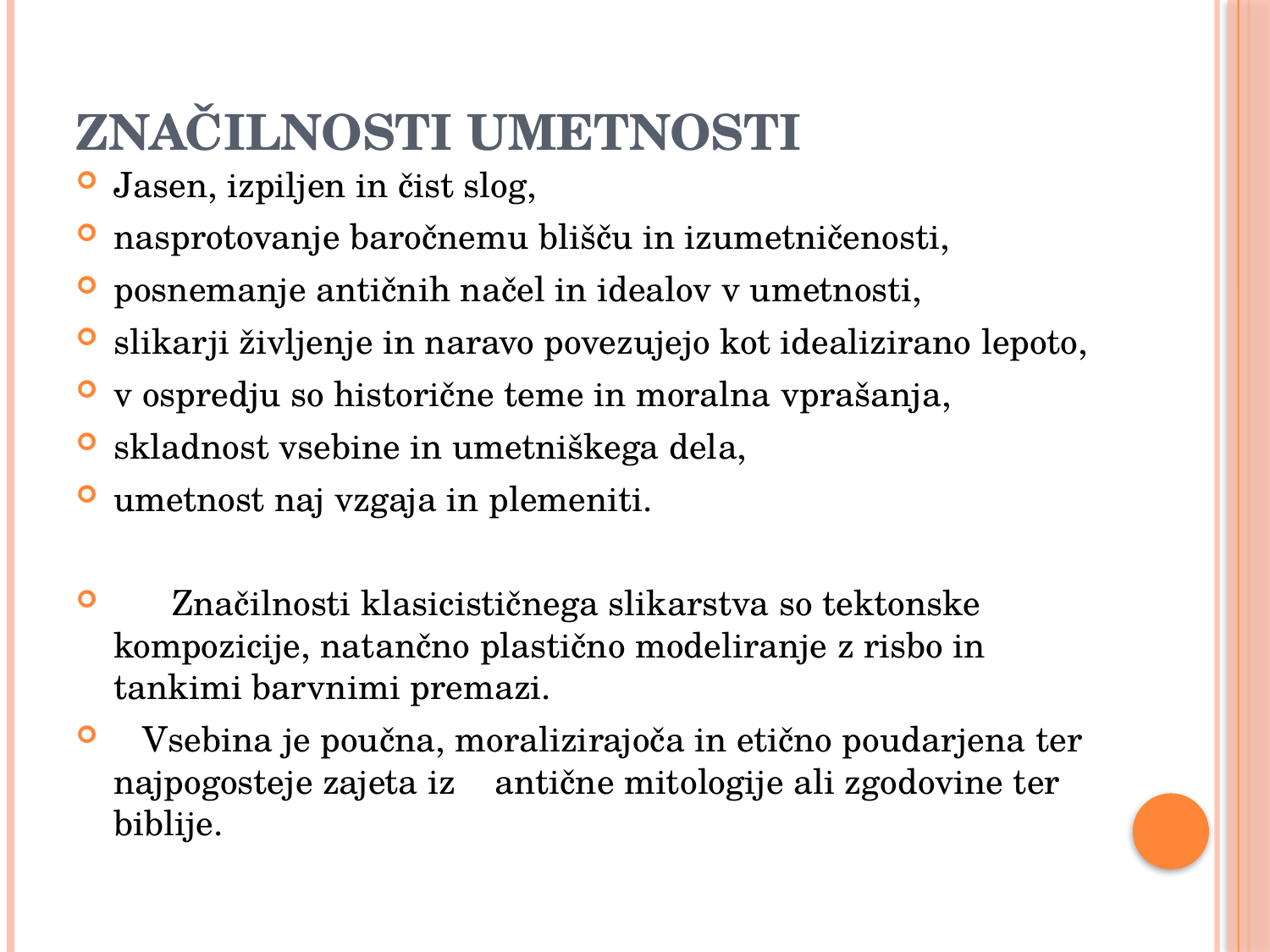

# ZNAČILNOSTI UMETNOSTI
Jasen, izpiljen in čist slog,
nasprotovanje baročnemu blišču in izumetničenosti,
posnemanje antičnih načel in idealov v umetnosti,
slikarji življenje in naravo povezujejo kot idealizirano lepoto,
v ospredju so historične teme in moralna vprašanja,
skladnost vsebine in umetniškega dela,
umetnost naj vzgaja in plemeniti.

      Značilnosti klasicističnega slikarstva so tektonske kompozicije, natančno plastično modeliranje z risbo in tankimi barvnimi premazi.
   Vsebina je poučna, moralizirajoča in etično poudarjena ter najpogosteje zajeta iz    antične mitologije ali zgodovine ter biblije.